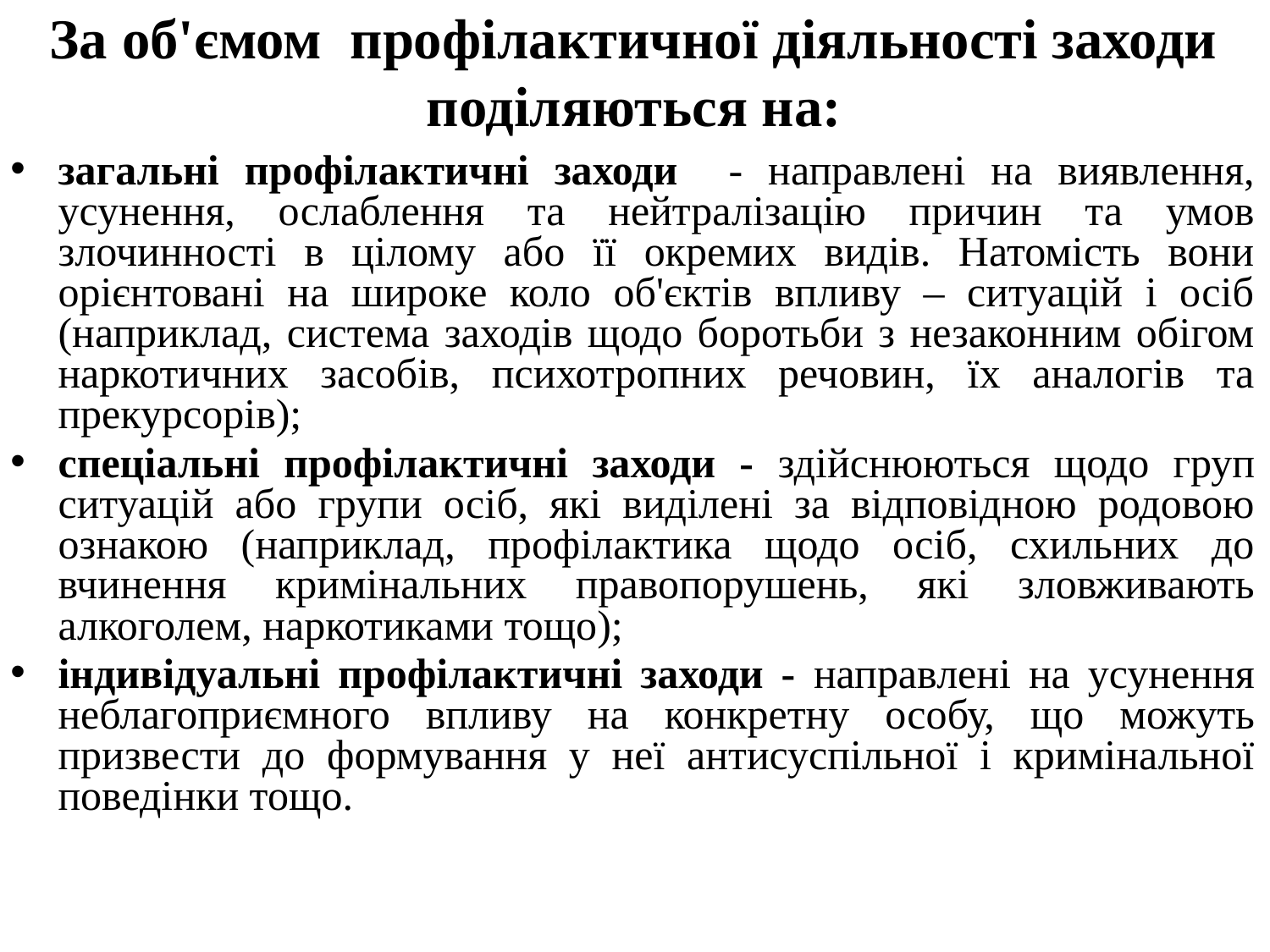

# За об'ємом  профілактичної діяльності заходи поділяються на:
загальні профілактичні заходи  - направлені на виявлення, усунення, ослаблення та нейтралізацію причин та умов злочинності в цілому або її окремих видів. Натомість вони орієнтовані на широке коло об'єктів впливу – ситуацій і осіб (наприклад, система заходів щодо боротьби з незаконним обігом наркотичних засобів, психотропних речовин, їх аналогів та прекурсорів);
спеціальні профілактичні заходи - здійснюються щодо груп ситуацій або групи осіб, які виділені за відповідною родовою ознакою (наприклад, профілактика щодо осіб, схильних до вчинення кримінальних правопорушень, які зловживають алкоголем, наркотиками тощо);
індивідуальні профілактичні заходи - направлені на усунення неблагоприємного впливу на конкретну особу, що можуть призвести до формування у неї антисуспільної і кримінальної поведінки тощо.